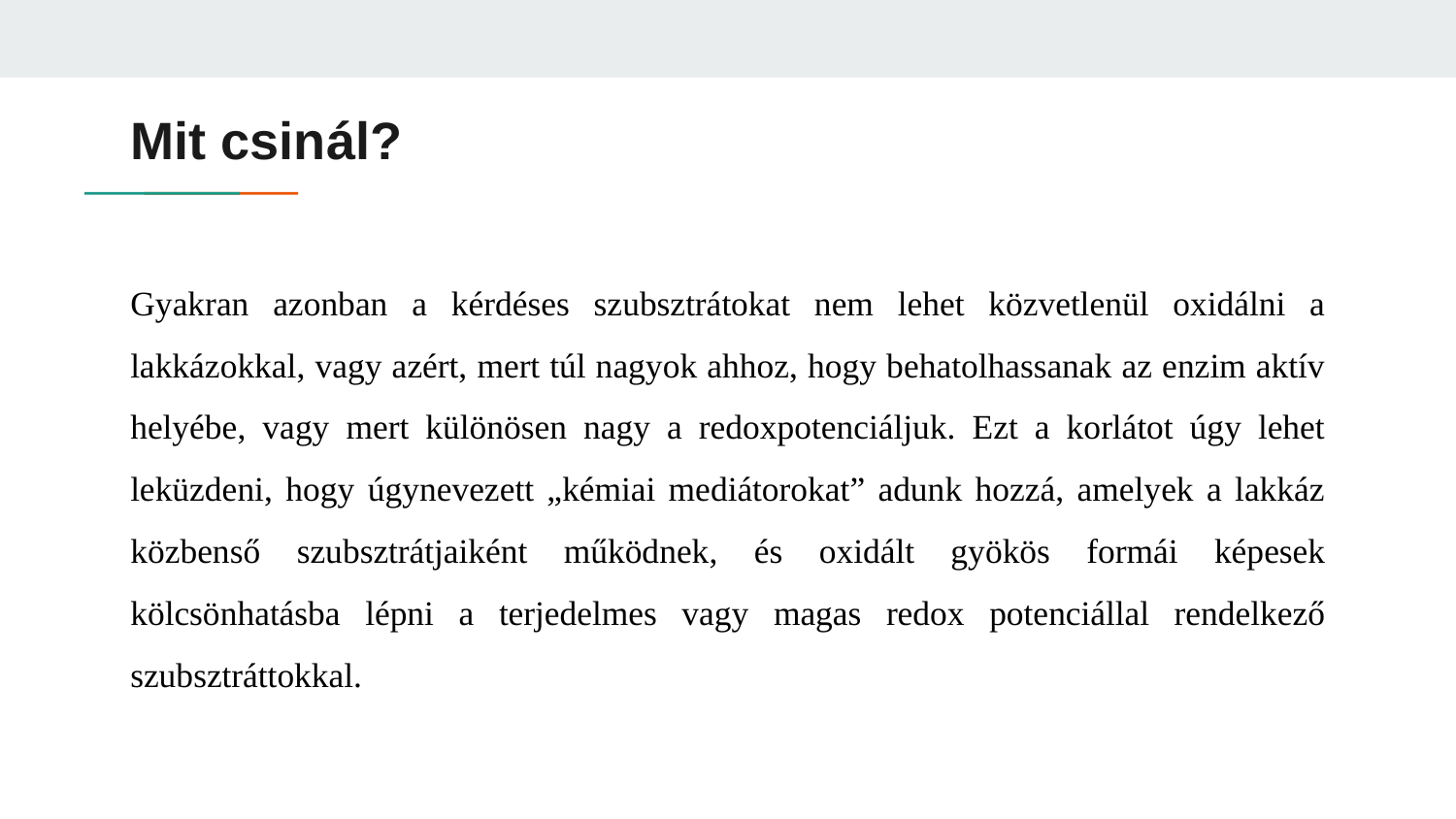

# Mit csinál?
Gyakran azonban a kérdéses szubsztrátokat nem lehet közvetlenül oxidálni a lakkázokkal, vagy azért, mert túl nagyok ahhoz, hogy behatolhassanak az enzim aktív helyébe, vagy mert különösen nagy a redoxpotenciáljuk. Ezt a korlátot úgy lehet leküzdeni, hogy úgynevezett „kémiai mediátorokat” adunk hozzá, amelyek a lakkáz közbenső szubsztrátjaiként működnek, és oxidált gyökös formái képesek kölcsönhatásba lépni a terjedelmes vagy magas redox potenciállal rendelkező szubsztráttokkal.